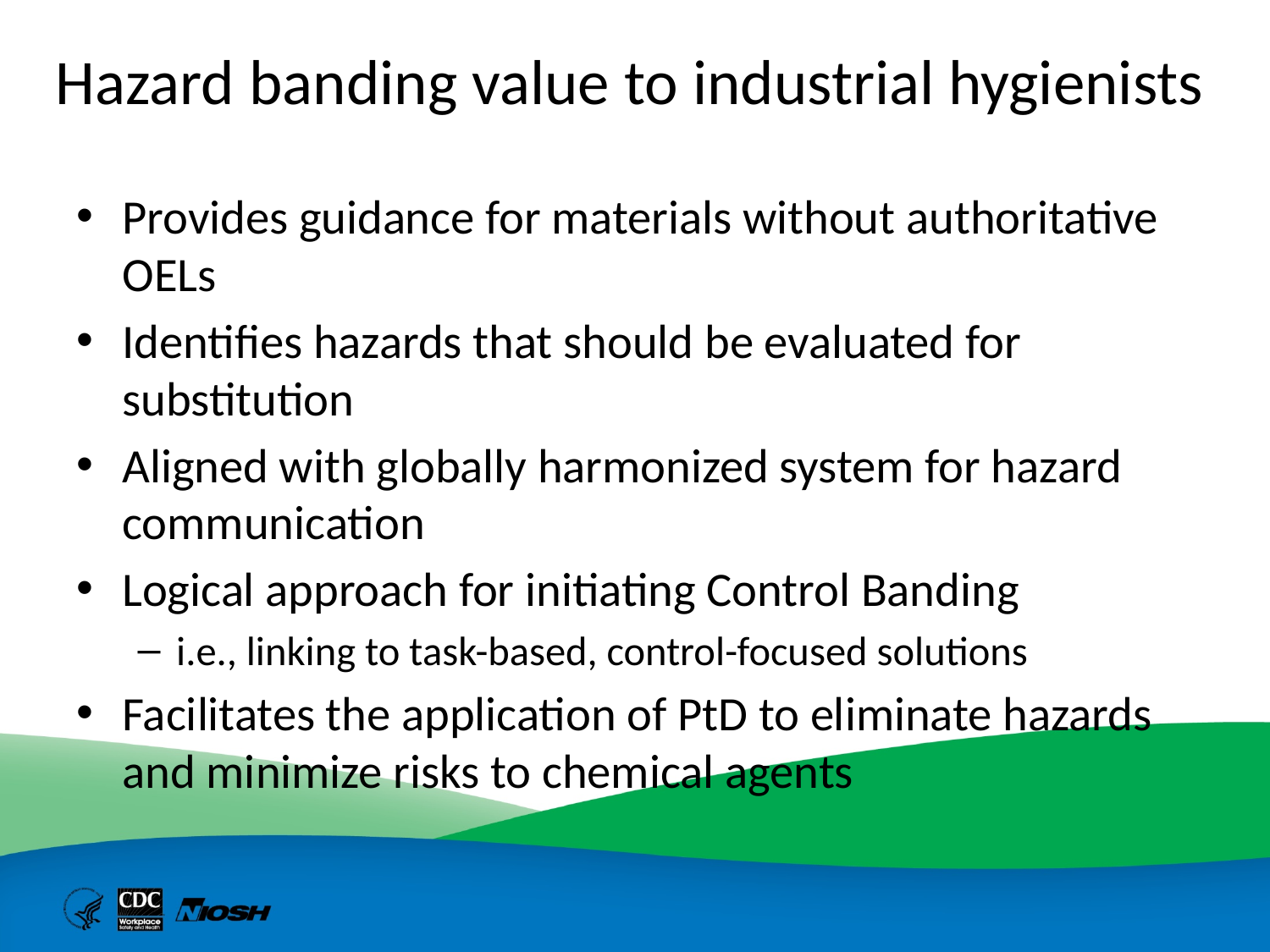

# Hazard banding value to industrial hygienists
Provides guidance for materials without authoritative OELs
Identifies hazards that should be evaluated for substitution
Aligned with globally harmonized system for hazard communication
Logical approach for initiating Control Banding
i.e., linking to task-based, control-focused solutions
Facilitates the application of PtD to eliminate hazards and minimize risks to chemical agents